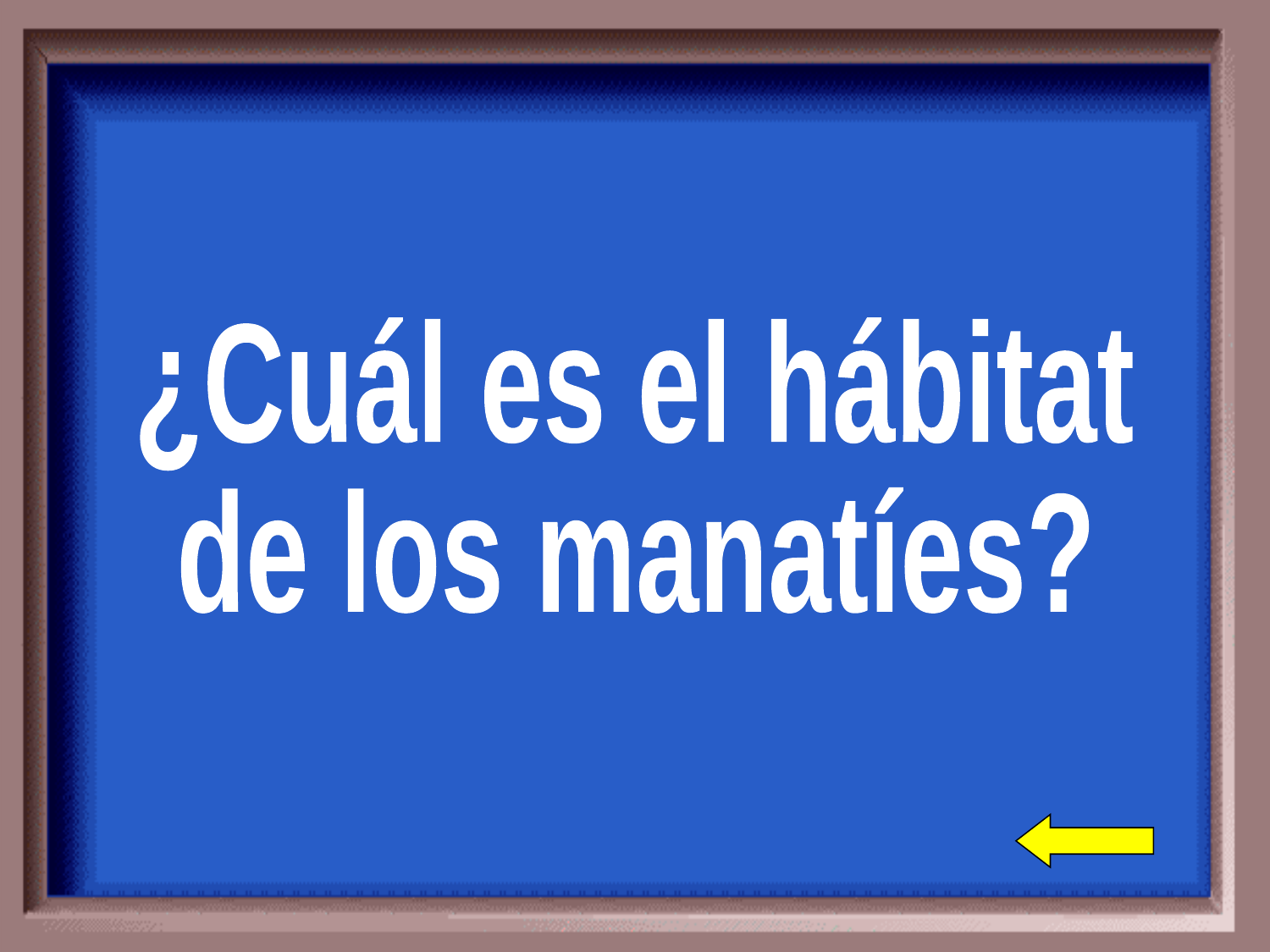

¿Cuál es el hábitat
de los manatíes?